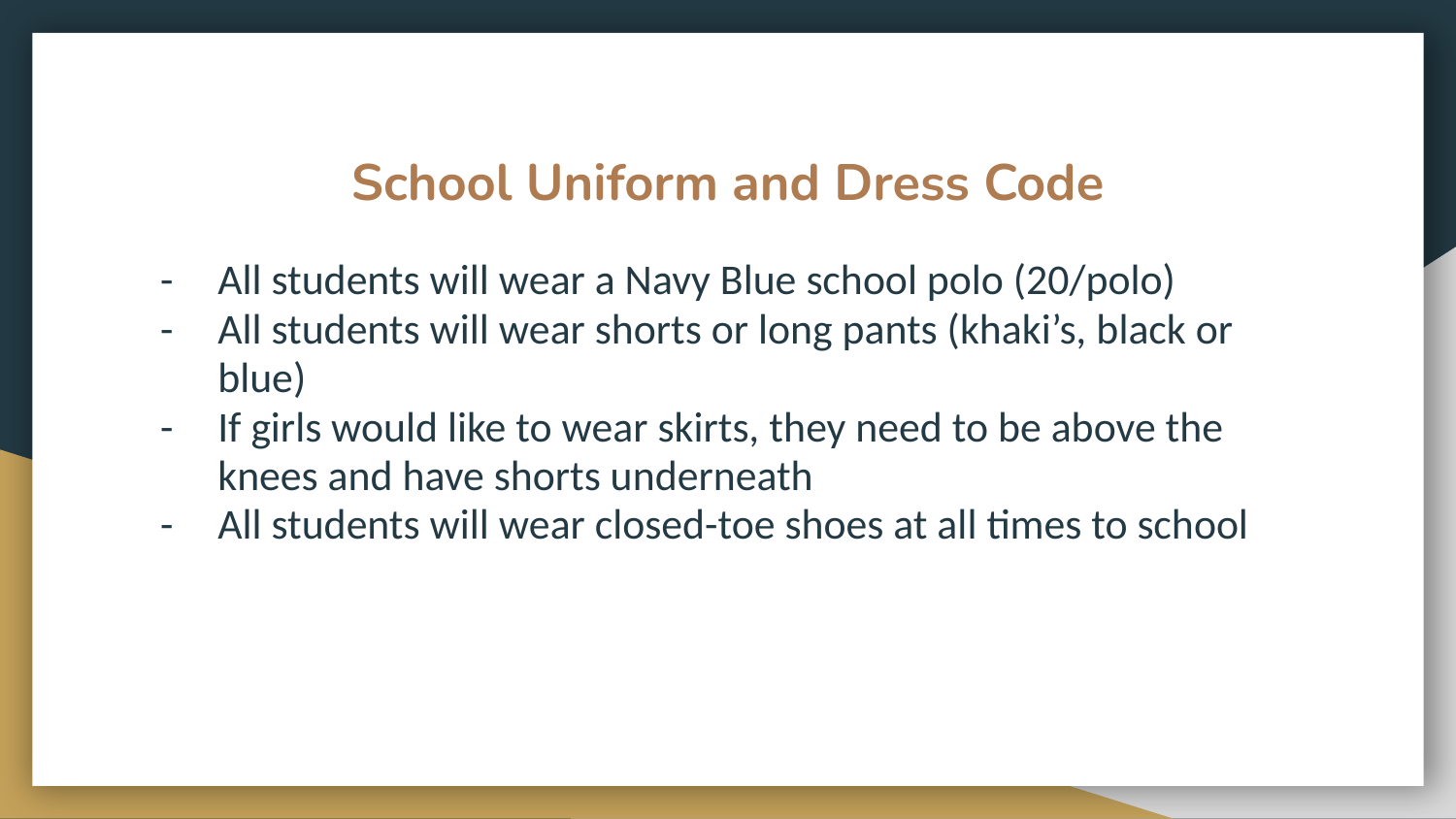

# School Uniform and Dress Code
All students will wear a Navy Blue school polo (20/polo)
All students will wear shorts or long pants (khaki’s, black or blue)
If girls would like to wear skirts, they need to be above the knees and have shorts underneath
All students will wear closed-toe shoes at all times to school